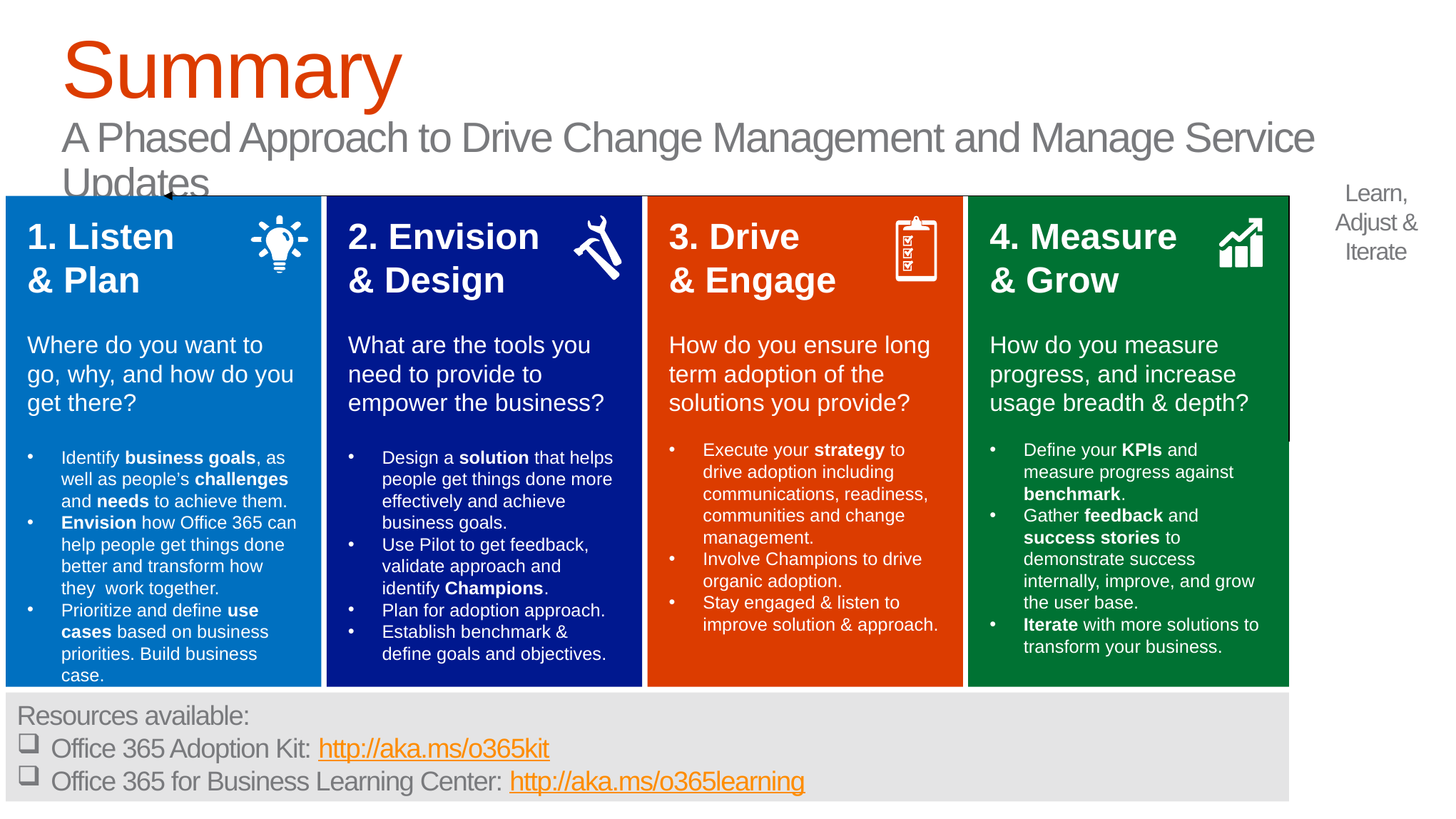

# Summary A Phased Approach to Drive Change Management and Manage Service Updates
Learn, Adjust & Iterate
1. Listen
& Plan

Where do you want to go, why, and how do you get there?

Identify business goals, as well as people’s challenges and needs to achieve them.
Envision how Office 365 can help people get things done better and transform how they  work together.
Prioritize and define use cases based on business priorities. Build business case.

2. Envision
& Design

What are the tools you need to provide to empower the business?

Design a solution that helps people get things done more effectively and achieve business goals.
Use Pilot to get feedback, validate approach and identify Champions.
Plan for adoption approach.
Establish benchmark & define goals and objectives.

4. Measure
& Grow

How do you measure progress, and increase usage breadth & depth?

Define your KPIs and measure progress against benchmark.
Gather feedback and  success stories to demonstrate success internally, improve, and grow the user base.
Iterate with more solutions to transform your business.

3. Drive
& Engage

How do you ensure long term adoption of the solutions you provide?

Execute your strategy to drive adoption including communications, readiness, communities and change management.
Involve Champions to drive organic adoption.
Stay engaged & listen to improve solution & approach.

Resources available:
Office 365 Adoption Kit: http://aka.ms/o365kit
Office 365 for Business Learning Center: http://aka.ms/o365learning